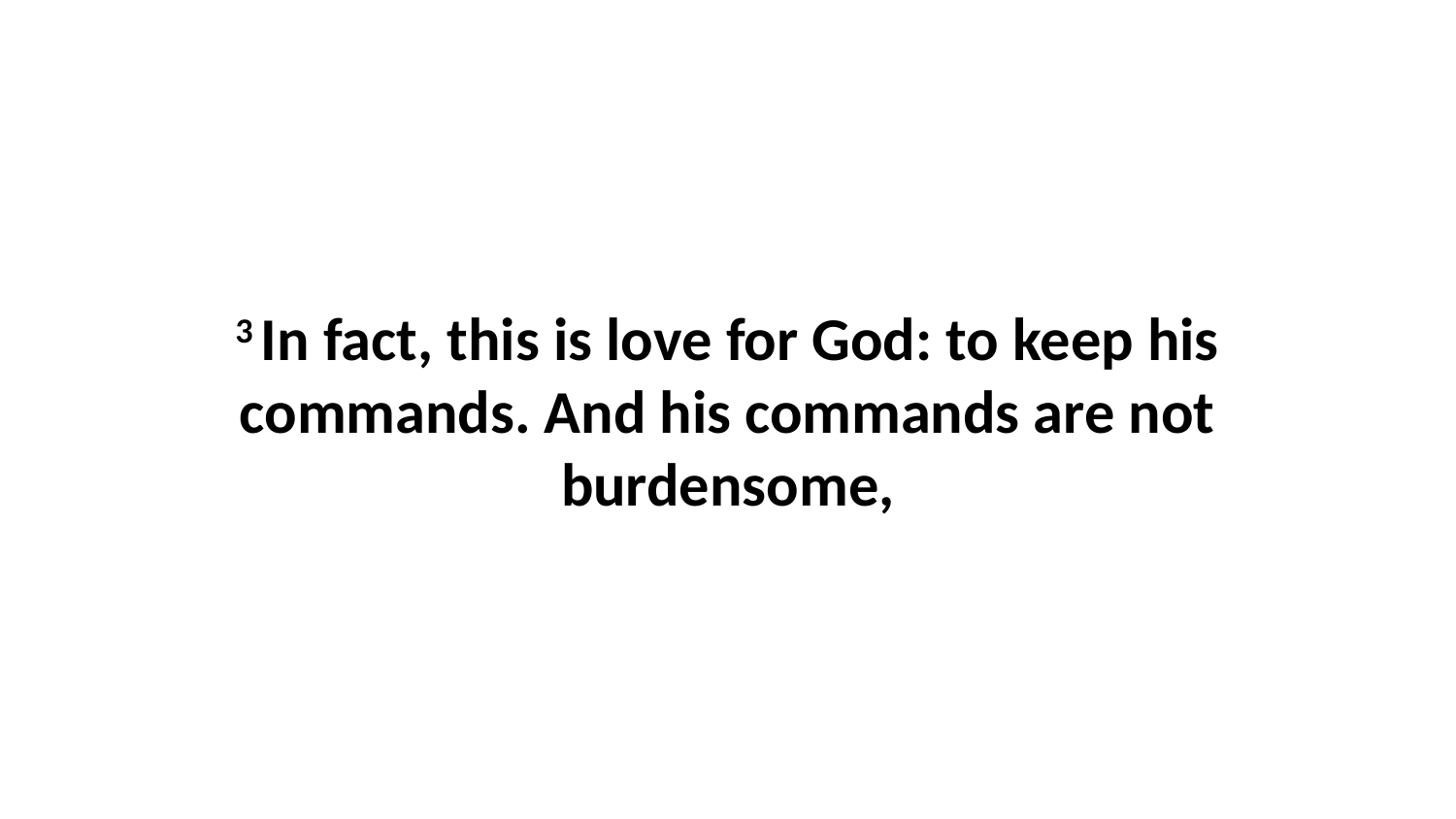

3 In fact, this is love for God: to keep his commands. And his commands are not burdensome,